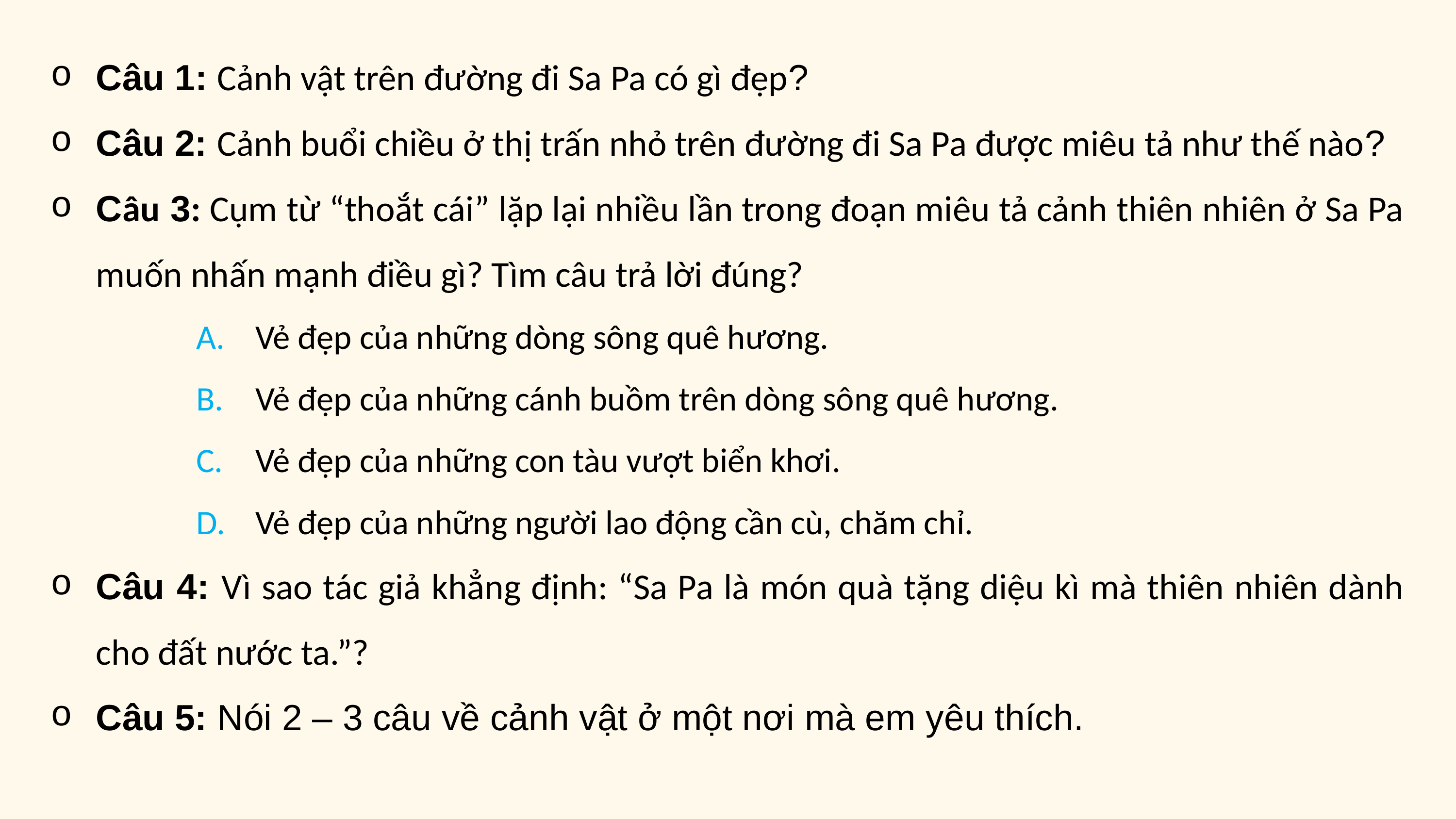

Câu 1: Cảnh vật trên đường đi Sa Pa có gì đẹp?
Câu 2: Cảnh buổi chiều ở thị trấn nhỏ trên đường đi Sa Pa được miêu tả như thế nào?
Câu 3: Cụm từ “thoắt cái” lặp lại nhiều lần trong đoạn miêu tả cảnh thiên nhiên ở Sa Pa muốn nhấn mạnh điều gì? Tìm câu trả lời đúng?
Vẻ đẹp của những dòng sông quê hương.
Vẻ đẹp của những cánh buồm trên dòng sông quê hương.
Vẻ đẹp của những con tàu vượt biển khơi.
Vẻ đẹp của những người lao động cần cù, chăm chỉ.
Câu 4: Vì sao tác giả khẳng định: “Sa Pa là món quà tặng diệu kì mà thiên nhiên dành cho đất nước ta.”?
Câu 5: Nói 2 – 3 câu về cảnh vật ở một nơi mà em yêu thích.